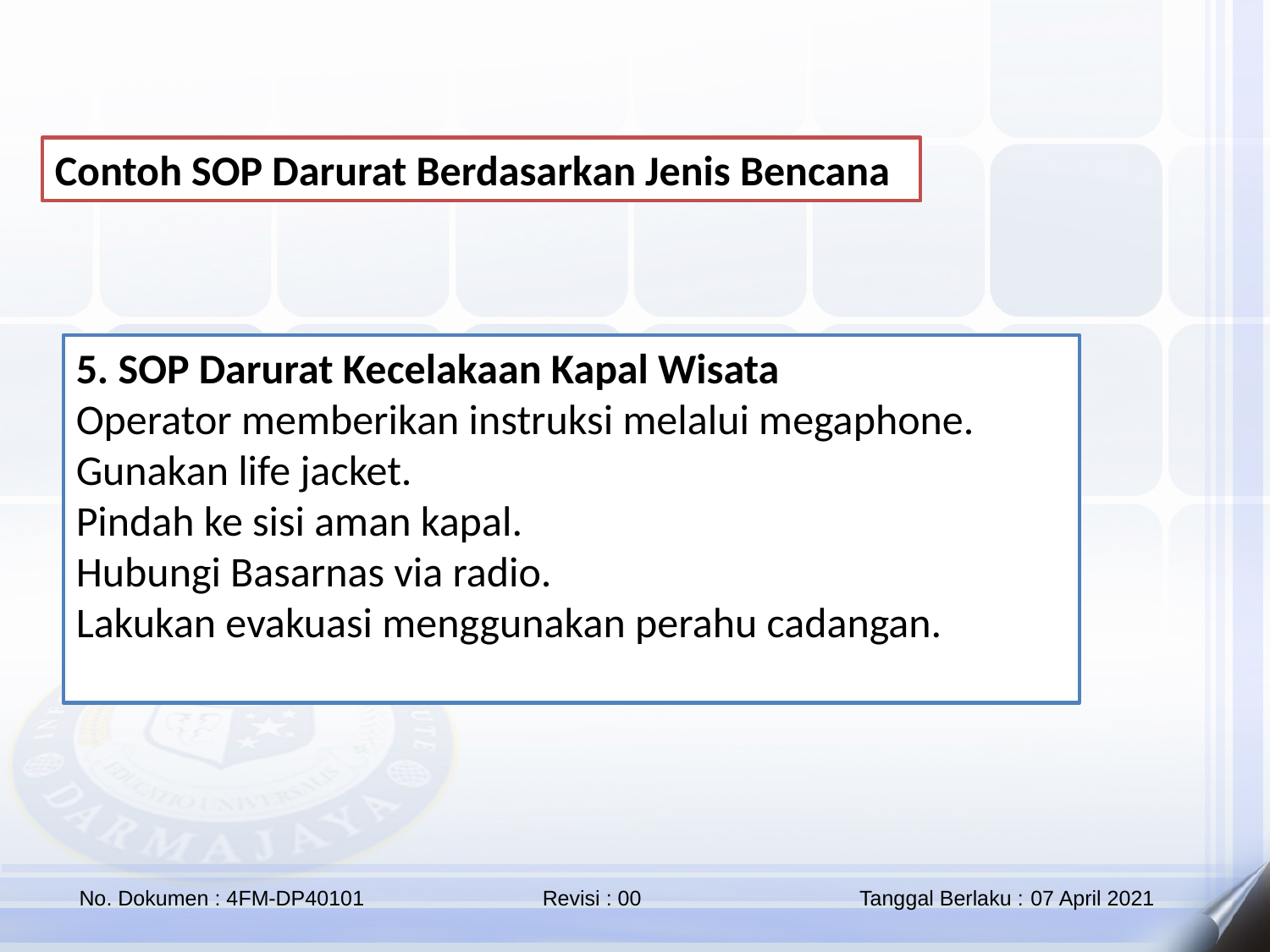

Contoh SOP Darurat Berdasarkan Jenis Bencana
5. SOP Darurat Kecelakaan Kapal Wisata
Operator memberikan instruksi melalui megaphone.
Gunakan life jacket.
Pindah ke sisi aman kapal.
Hubungi Basarnas via radio.
Lakukan evakuasi menggunakan perahu cadangan.